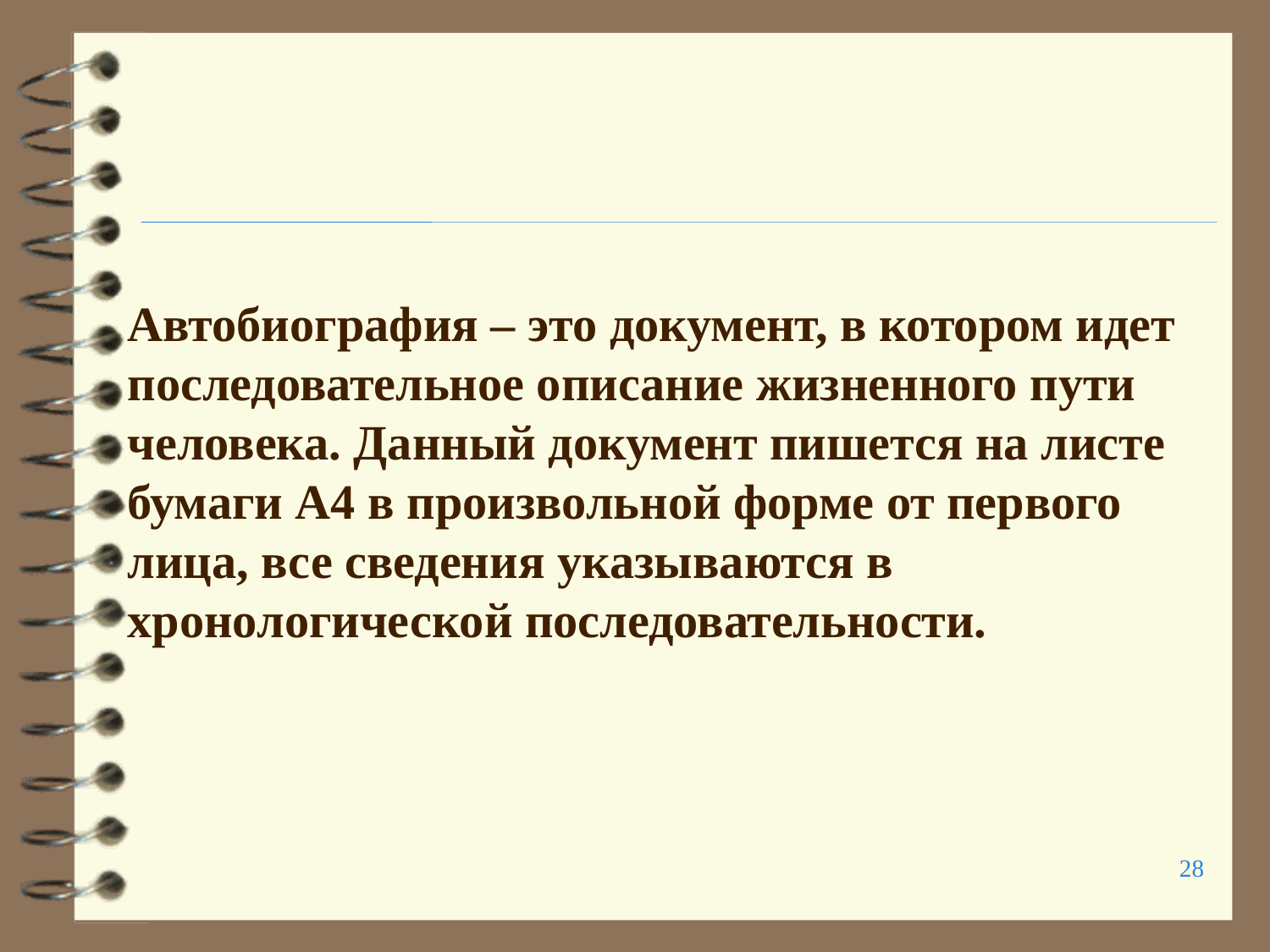

Автобиография – это документ, в котором идет последовательное описание жизненного пути человека. Данный документ пишется на листе бумаги А4 в произвольной форме от первого лица, все сведения указываются в хронологической последовательности.
28